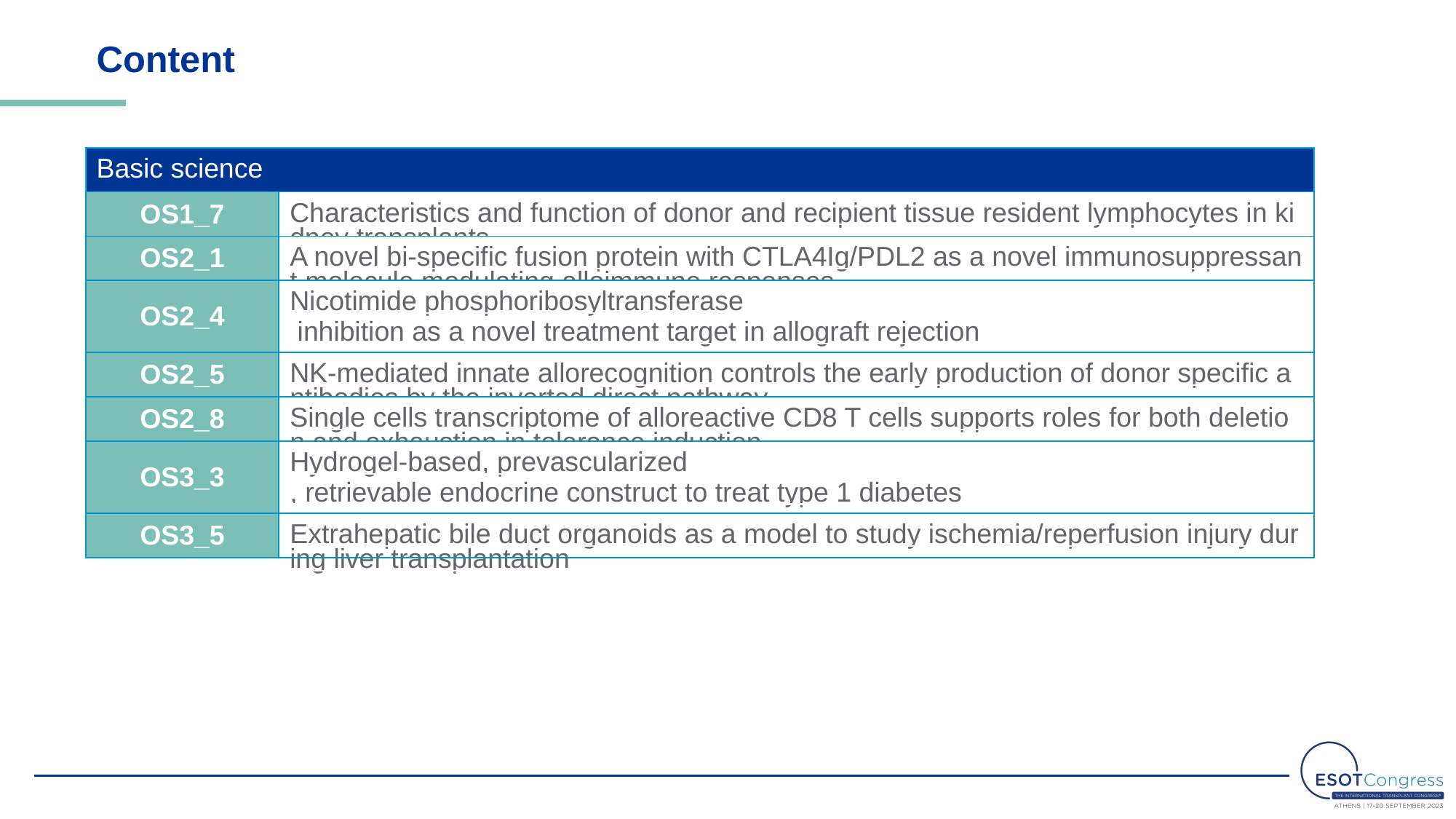

# Content
| Basic science |  |
| --- | --- |
| OS1\_7 | Characteristics and function of donor and recipient tissue resident lymphocytes in kidney transplants |
| OS2\_1 | A novel bi-specific fusion protein with CTLA4Ig/PDL2 as a novel immunosuppressant molecule modulating alloimmune responses |
| OS2\_4 | Nicotimide phosphoribosyltransferase inhibition as a novel treatment target in allograft rejection |
| OS2\_5 | NK-mediated innate allorecognition controls the early production of donor specific antibodies by the inverted direct pathway |
| OS2\_8 | Single cells transcriptome of alloreactive CD8 T cells supports roles for both deletion and exhaustion in tolerance induction |
| OS3\_3 | Hydrogel-based, prevascularized, retrievable endocrine construct to treat type 1 diabetes |
| OS3\_5 | Extrahepatic bile duct organoids as a model to study ischemia/reperfusion injury during liver transplantation |